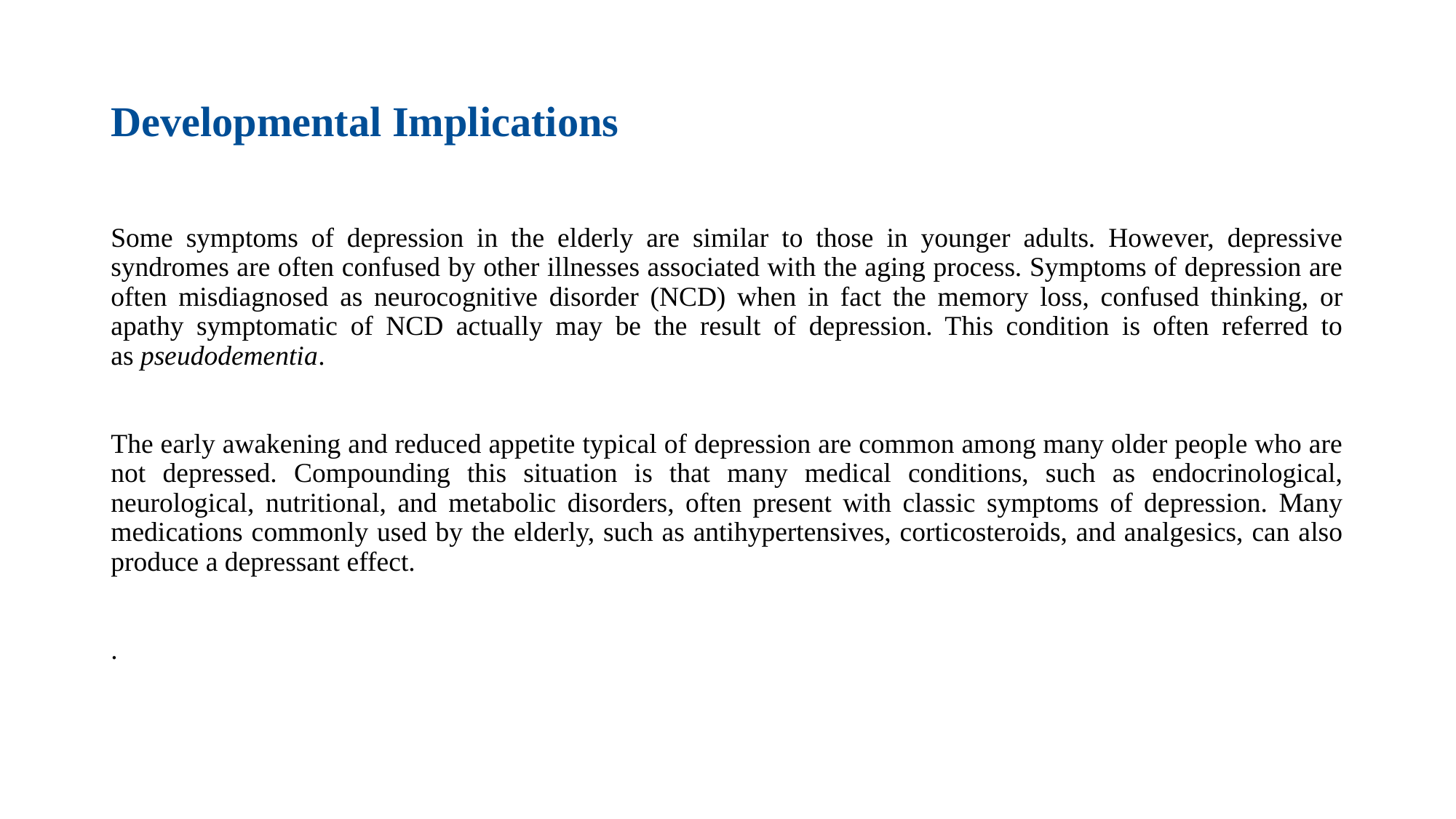

# Developmental Implications
Some symptoms of depression in the elderly are similar to those in younger adults. However, depressive syndromes are often confused by other illnesses associated with the aging process. Symptoms of depression are often misdiagnosed as neurocognitive disorder (NCD) when in fact the memory loss, confused thinking, or apathy symptomatic of NCD actually may be the result of depression. This condition is often referred to as pseudodementia.

The early awakening and reduced appetite typical of depression are common among many older people who are not depressed. Compounding this situation is that many medical conditions, such as endocrinological, neurological, nutritional, and metabolic disorders, often present with classic symptoms of depression. Many medications commonly used by the elderly, such as antihypertensives, corticosteroids, and analgesics, can also produce a depressant effect.

.